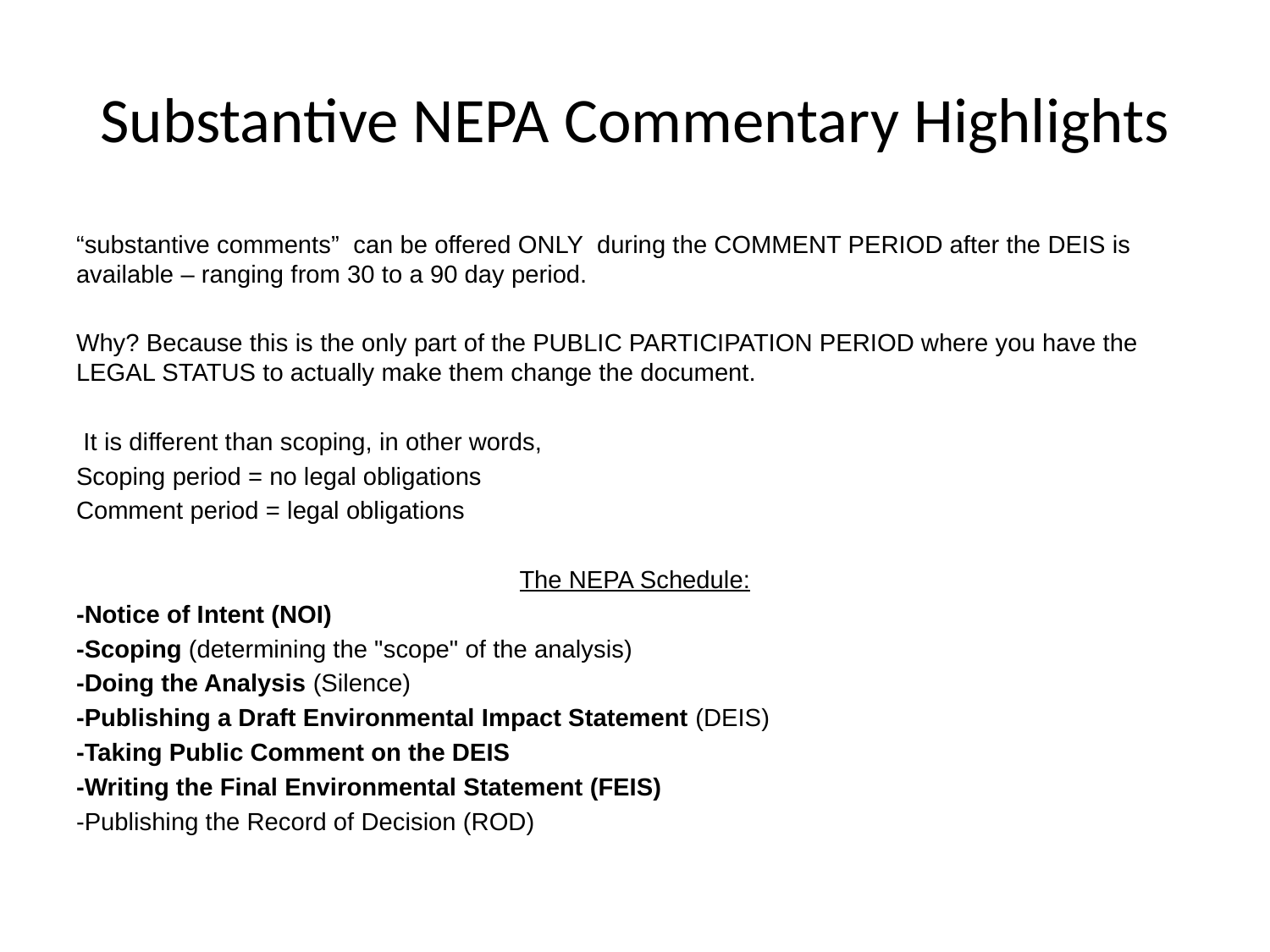

# Substantive NEPA Commentary Highlights
“substantive comments”  can be offered ONLY  during the COMMENT PERIOD after the DEIS is available – ranging from 30 to a 90 day period.

Why? Because this is the only part of the PUBLIC PARTICIPATION PERIOD where you have the LEGAL STATUS to actually make them change the document.

 It is different than scoping, in other words,
Scoping period = no legal obligations
Comment period = legal obligations

The NEPA Schedule:
-Notice of Intent (NOI)
-Scoping (determining the "scope" of the analysis)
-Doing the Analysis (Silence)
-Publishing a Draft Environmental Impact Statement (DEIS)
-Taking Public Comment on the DEIS
-Writing the Final Environmental Statement (FEIS)
-Publishing the Record of Decision (ROD)